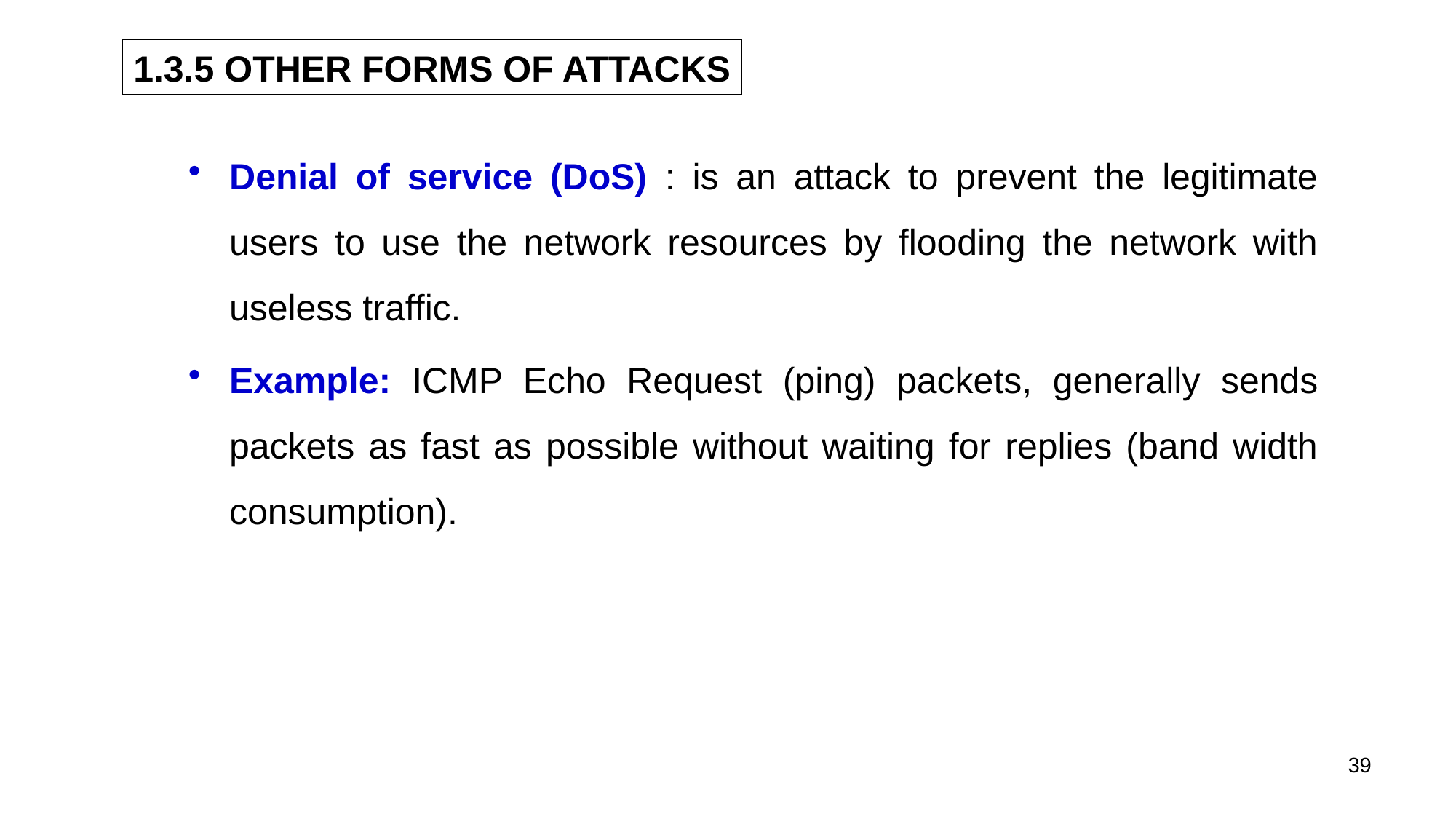

1.3.5 OTHER FORMS OF ATTACKS
Denial of service (DoS) : is an attack to prevent the legitimate users to use the network resources by flooding the network with useless traffic.
Example: ICMP Echo Request (ping) packets, generally sends packets as fast as possible without waiting for replies (band width consumption).
39